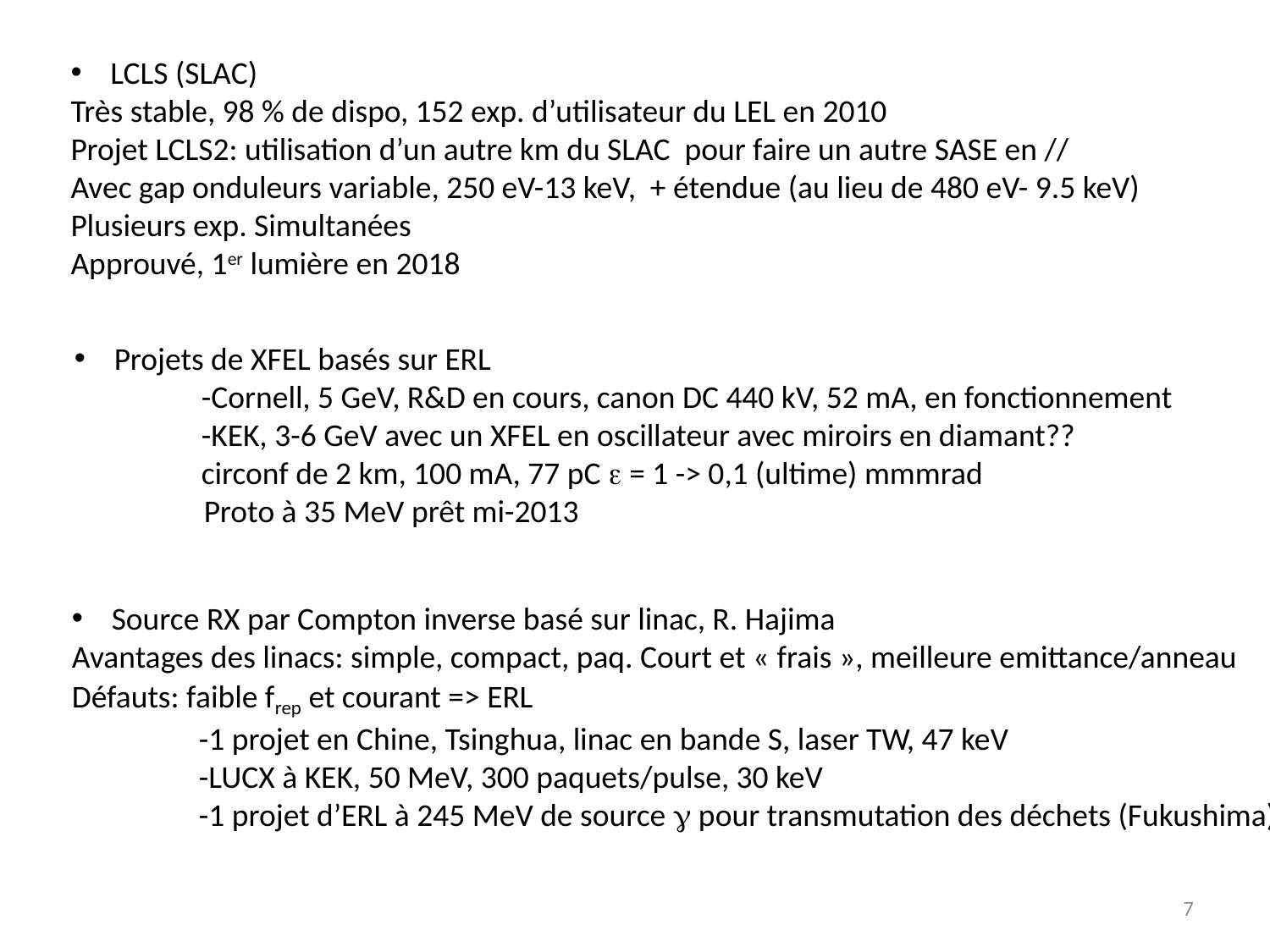

LCLS (SLAC)
Très stable, 98 % de dispo, 152 exp. d’utilisateur du LEL en 2010
Projet LCLS2: utilisation d’un autre km du SLAC  pour faire un autre SASE en //
Avec gap onduleurs variable, 250 eV-13 keV,  + étendue (au lieu de 480 eV- 9.5 keV)
Plusieurs exp. Simultanées
Approuvé, 1er lumière en 2018
Projets de XFEL basés sur ERL
	-Cornell, 5 GeV, R&D en cours, canon DC 440 kV, 52 mA, en fonctionnement
	-KEK, 3-6 GeV avec un XFEL en oscillateur avec miroirs en diamant??
	circonf de 2 km, 100 mA, 77 pC ε = 1 -> 0,1 (ultime) mmmrad
                  Proto à 35 MeV prêt mi-2013

Source RX par Compton inverse basé sur linac, R. Hajima
Avantages des linacs: simple, compact, paq. Court et « frais », meilleure emittance/anneau
Défauts: faible frep et courant => ERL
	-1 projet en Chine, Tsinghua, linac en bande S, laser TW, 47 keV
	-LUCX à KEK, 50 MeV, 300 paquets/pulse, 30 keV
	-1 projet d’ERL à 245 MeV de source γ pour transmutation des déchets (Fukushima)
7